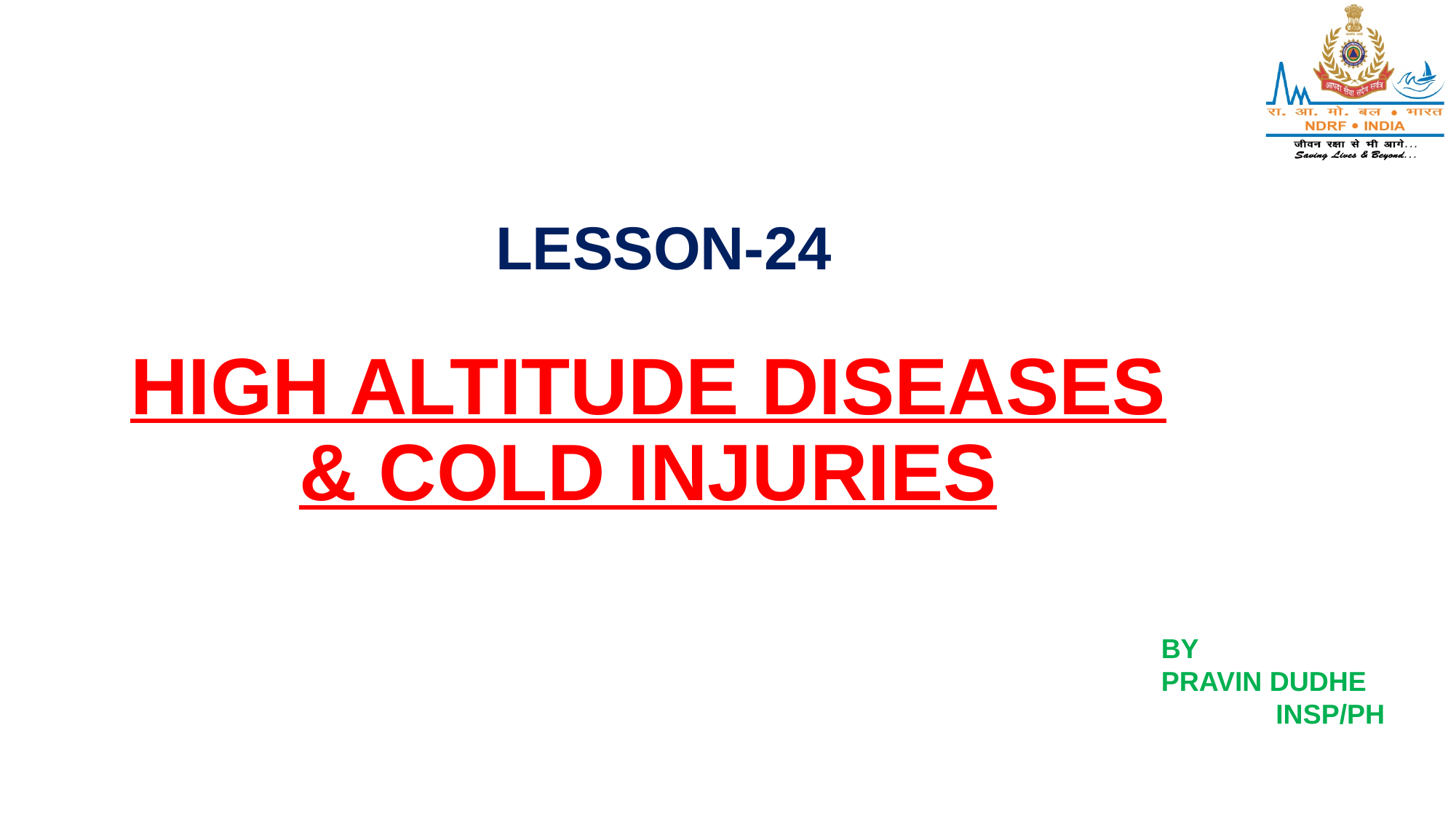

LESSON-24
# HIGH ALTITUDE DISEASES & COLD INJURIES
BY
PRAVIN DUDHE
               INSP/PH